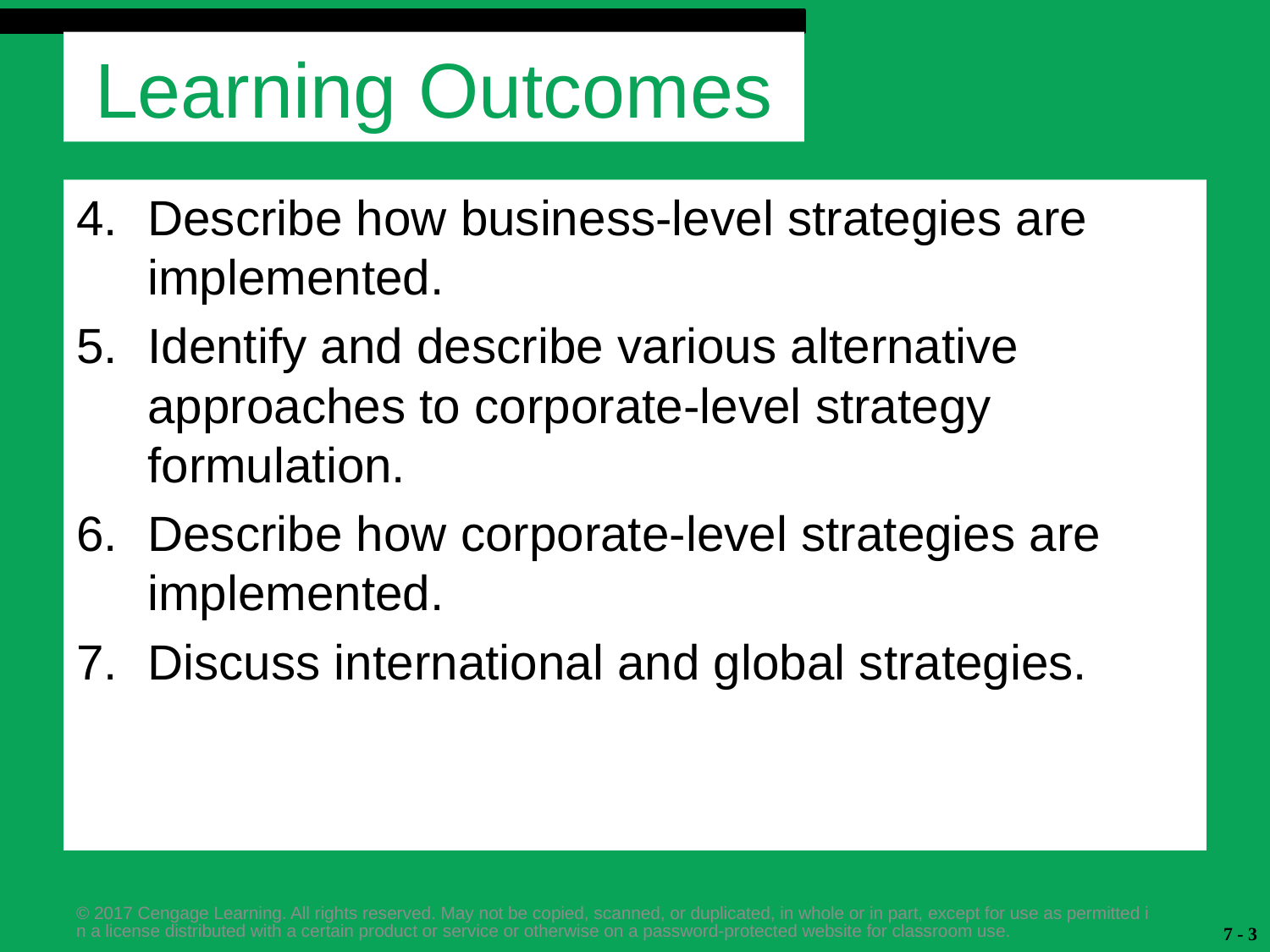

# Learning Outcomes
Describe how business-level strategies are implemented.
Identify and describe various alternative approaches to corporate-level strategy formulation.
Describe how corporate-level strategies are implemented.
Discuss international and global strategies.
© 2017 Cengage Learning. All rights reserved. May not be copied, scanned, or duplicated, in whole or in part, except for use as permitted in a license distributed with a certain product or service or otherwise on a password-protected website for classroom use.